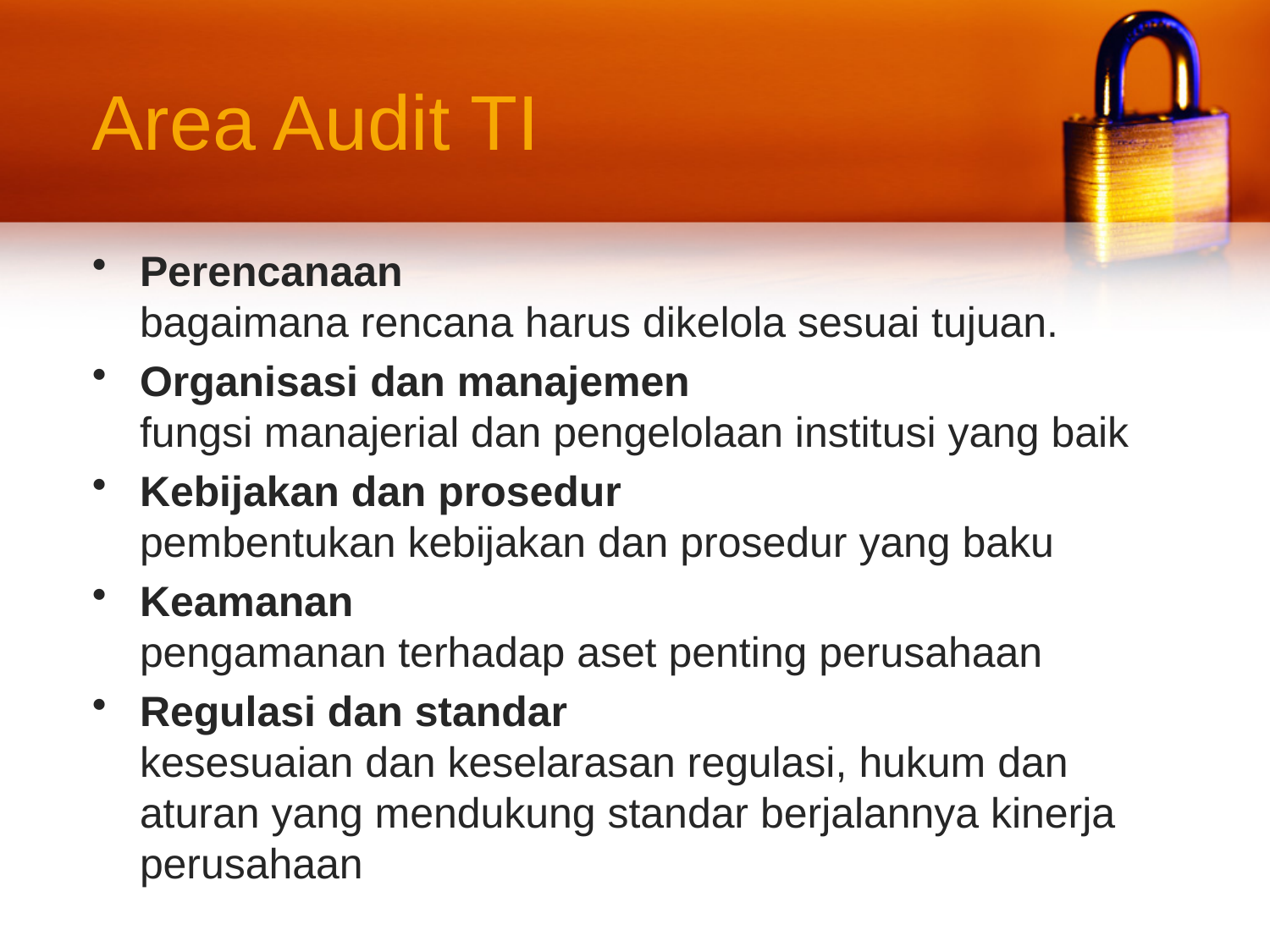

# Area Audit TI
Perencanaan
bagaimana rencana harus dikelola sesuai tujuan.
Organisasi dan manajemen
fungsi manajerial dan pengelolaan institusi yang baik
Kebijakan dan prosedur
pembentukan kebijakan dan prosedur yang baku
Keamanan
pengamanan terhadap aset penting perusahaan
Regulasi dan standar
kesesuaian dan keselarasan regulasi, hukum dan aturan yang mendukung standar berjalannya kinerja perusahaan